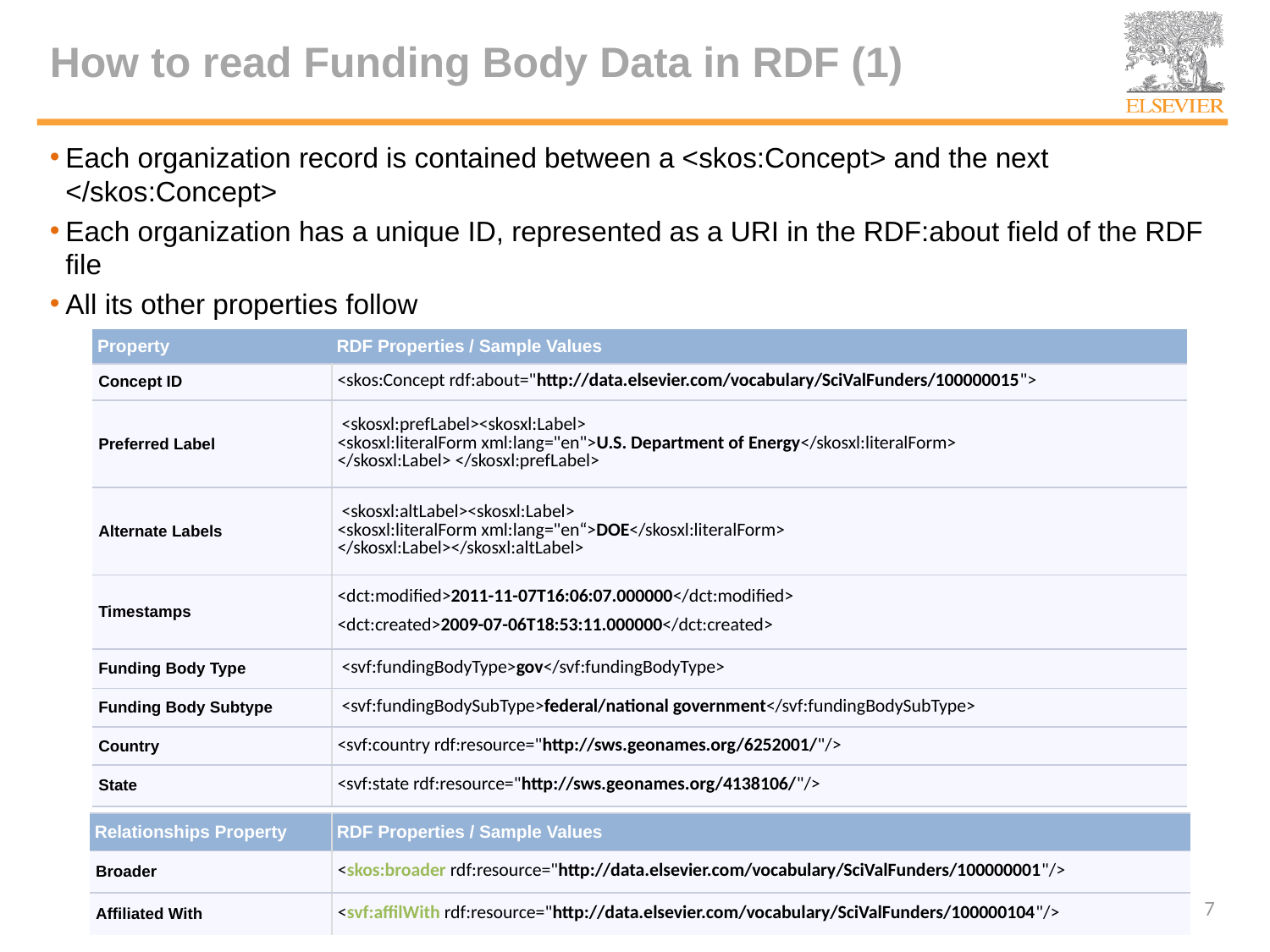

# How to read Funding Body Data in RDF (1)
Each organization record is contained between a <skos:Concept> and the next </skos:Concept>
Each organization has a unique ID, represented as a URI in the RDF:about field of the RDF file
All its other properties follow

| Property | RDF Properties / Sample Values |
| --- | --- |
| Concept ID | <skos:Concept rdf:about="http://data.elsevier.com/vocabulary/SciValFunders/100000015"> |
| Preferred Label | <skosxl:prefLabel><skosxl:Label> <skosxl:literalForm xml:lang="en">U.S. Department of Energy</skosxl:literalForm> </skosxl:Label> </skosxl:prefLabel> |
| Alternate Labels | <skosxl:altLabel><skosxl:Label> <skosxl:literalForm xml:lang="en“>DOE</skosxl:literalForm> </skosxl:Label></skosxl:altLabel> |
| Timestamps | <dct:modified>2011-11-07T16:06:07.000000</dct:modified> <dct:created>2009-07-06T18:53:11.000000</dct:created> |
| Funding Body Type | <svf:fundingBodyType>gov</svf:fundingBodyType> |
| Funding Body Subtype | <svf:fundingBodySubType>federal/national government</svf:fundingBodySubType> |
| Country | <svf:country rdf:resource="http://sws.geonames.org/6252001/"/> |
| State | <svf:state rdf:resource="http://sws.geonames.org/4138106/"/> |
| Relationships Property | RDF Properties / Sample Values |
| --- | --- |
| Broader | <skos:broader rdf:resource="http://data.elsevier.com/vocabulary/SciValFunders/100000001"/> |
| Affiliated With | <svf:affilWith rdf:resource="http://data.elsevier.com/vocabulary/SciValFunders/100000104"/> |
7